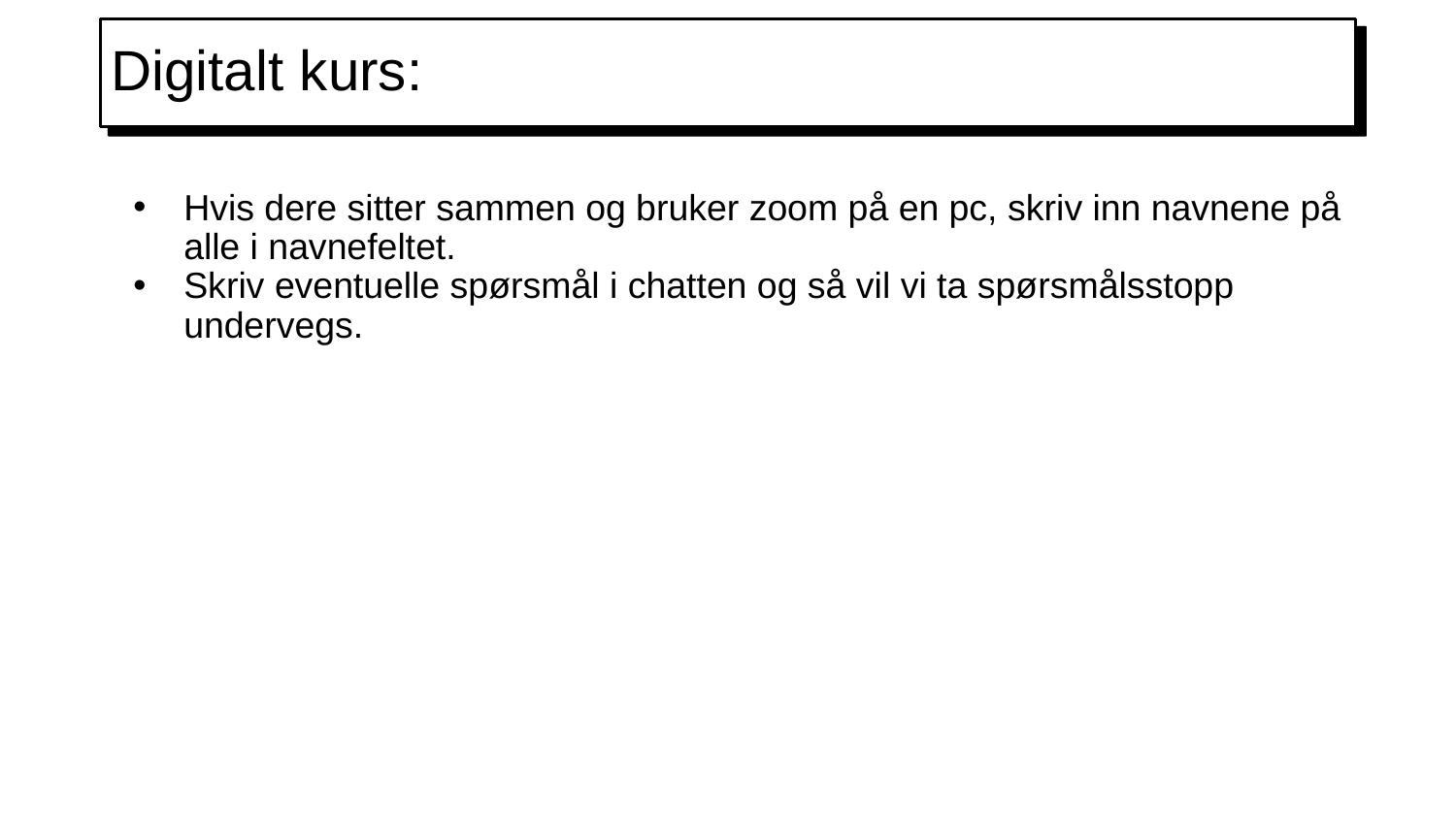

# Digitalt kurs:
Hvis dere sitter sammen og bruker zoom på en pc, skriv inn navnene på alle i navnefeltet.
Skriv eventuelle spørsmål i chatten og så vil vi ta spørsmålsstopp undervegs.